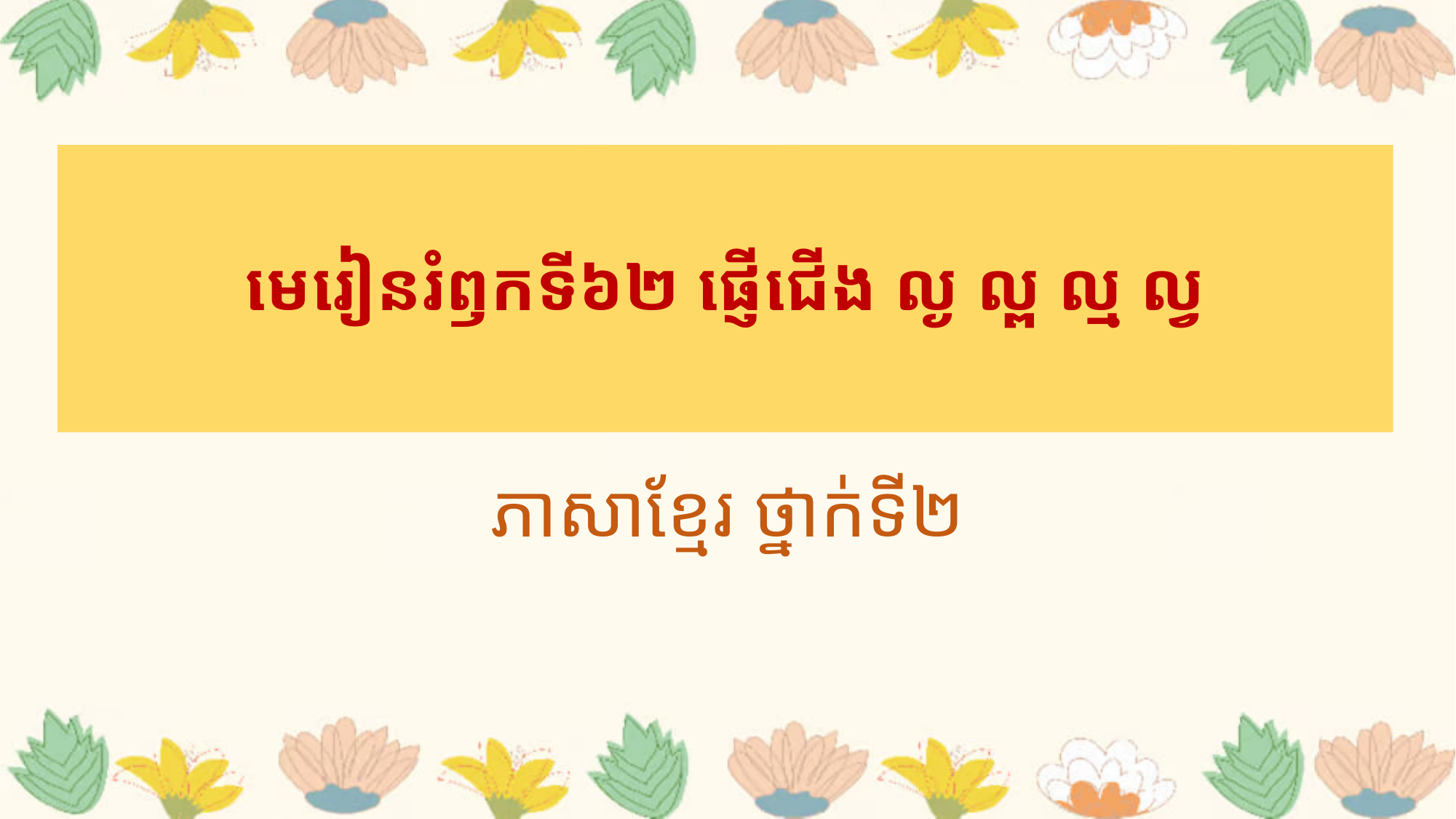

# មេរៀនរំឭកទី៦២ ផ្ញើជើង ល្ង ល្ព ល្ម ល្វ
ភាសាខ្មែរ ថ្នាក់ទី២